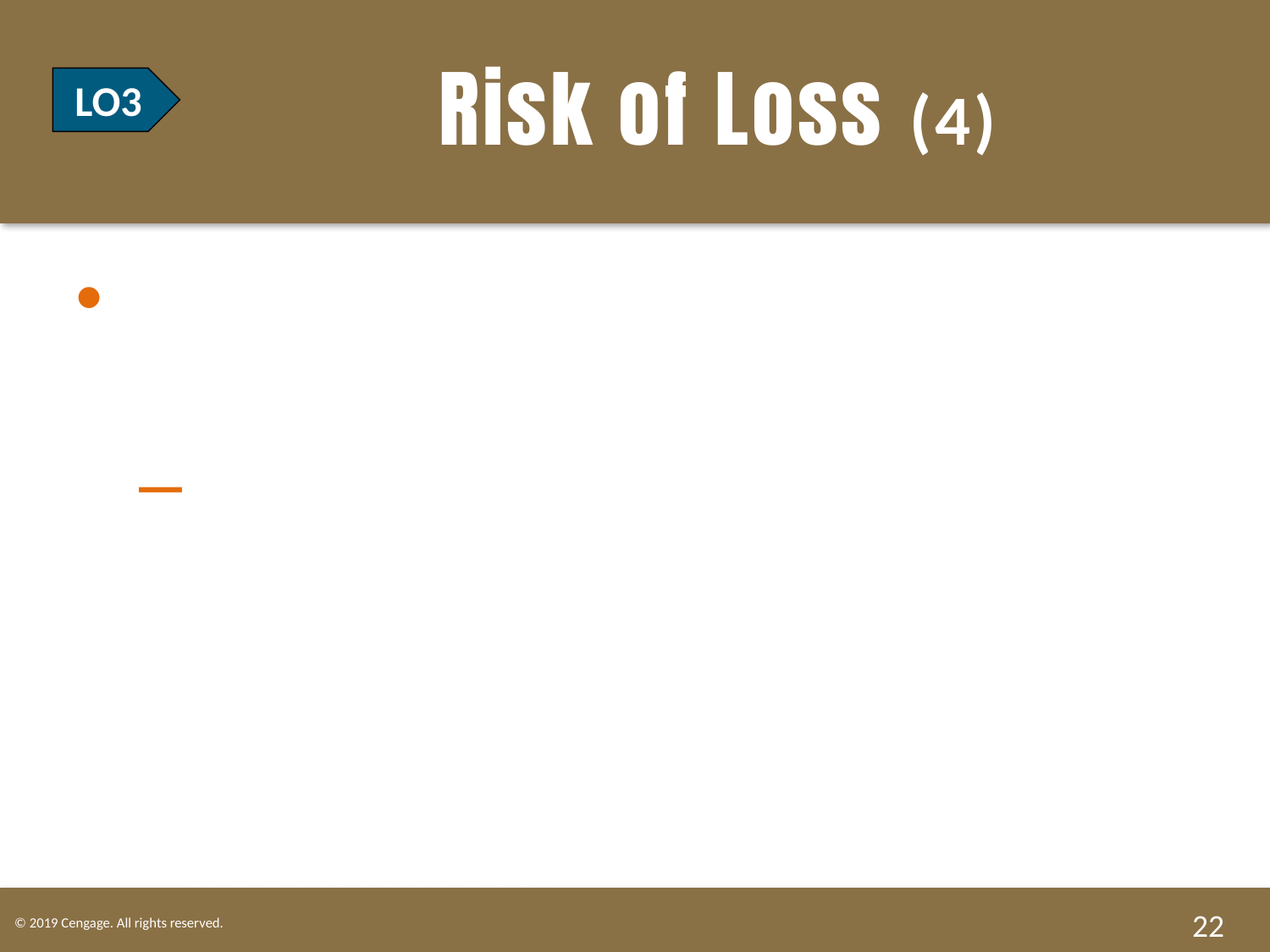

# LO3            Risk of Loss (4)
LO3
Delivery with Movement of Goods.
Destination Contracts: risk of loss passes from the seller to the buyer when the goods are tendered to the buyer at the destination.